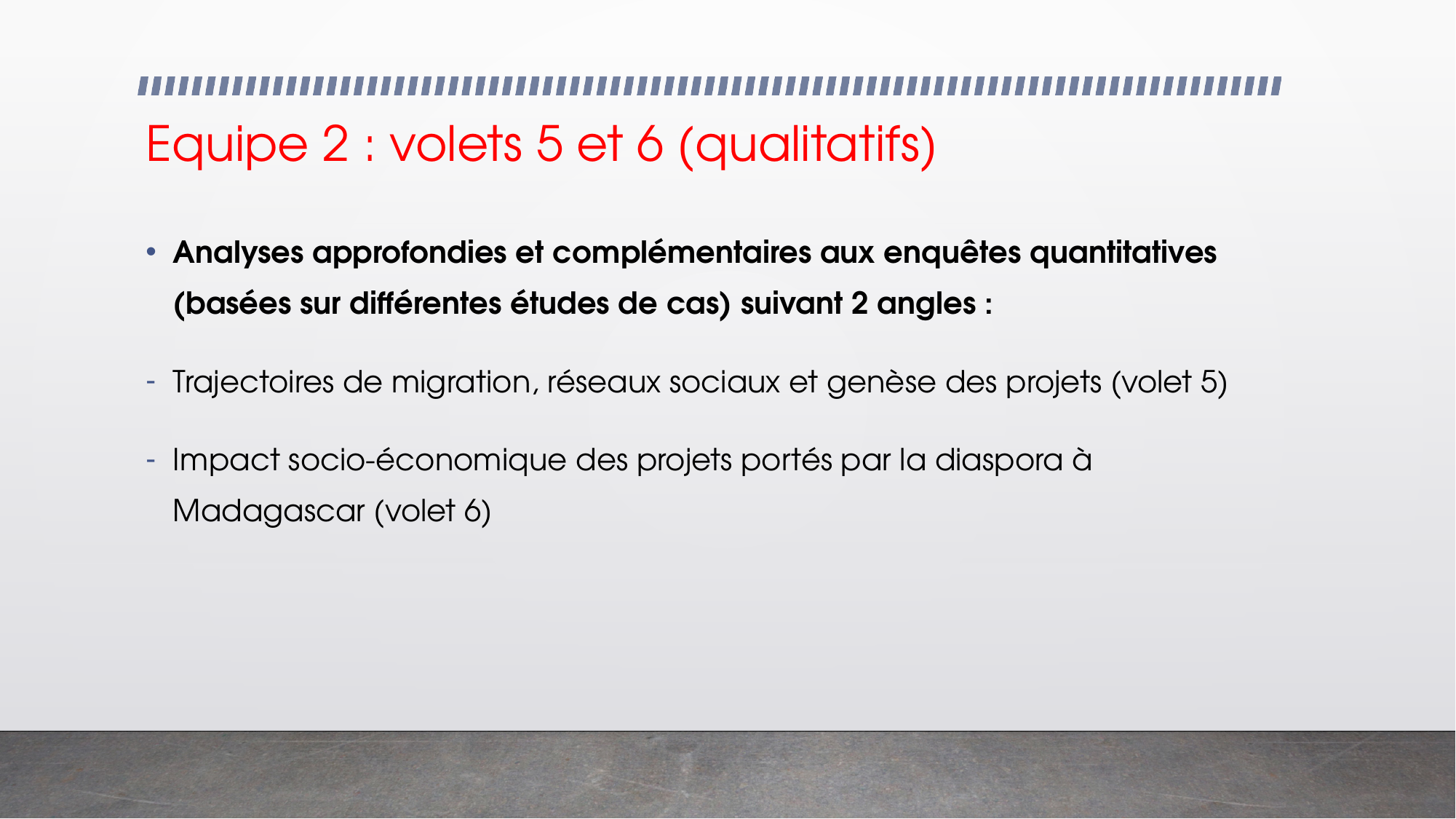

# Equipe 2 : volets 5 et 6 (qualitatifs)
Analyses approfondies et complémentaires aux enquêtes quantitatives (basées sur différentes études de cas) suivant 2 angles :
Trajectoires de migration, réseaux sociaux et genèse des projets (volet 5)
Impact socio-économique des projets portés par la diaspora à Madagascar (volet 6)